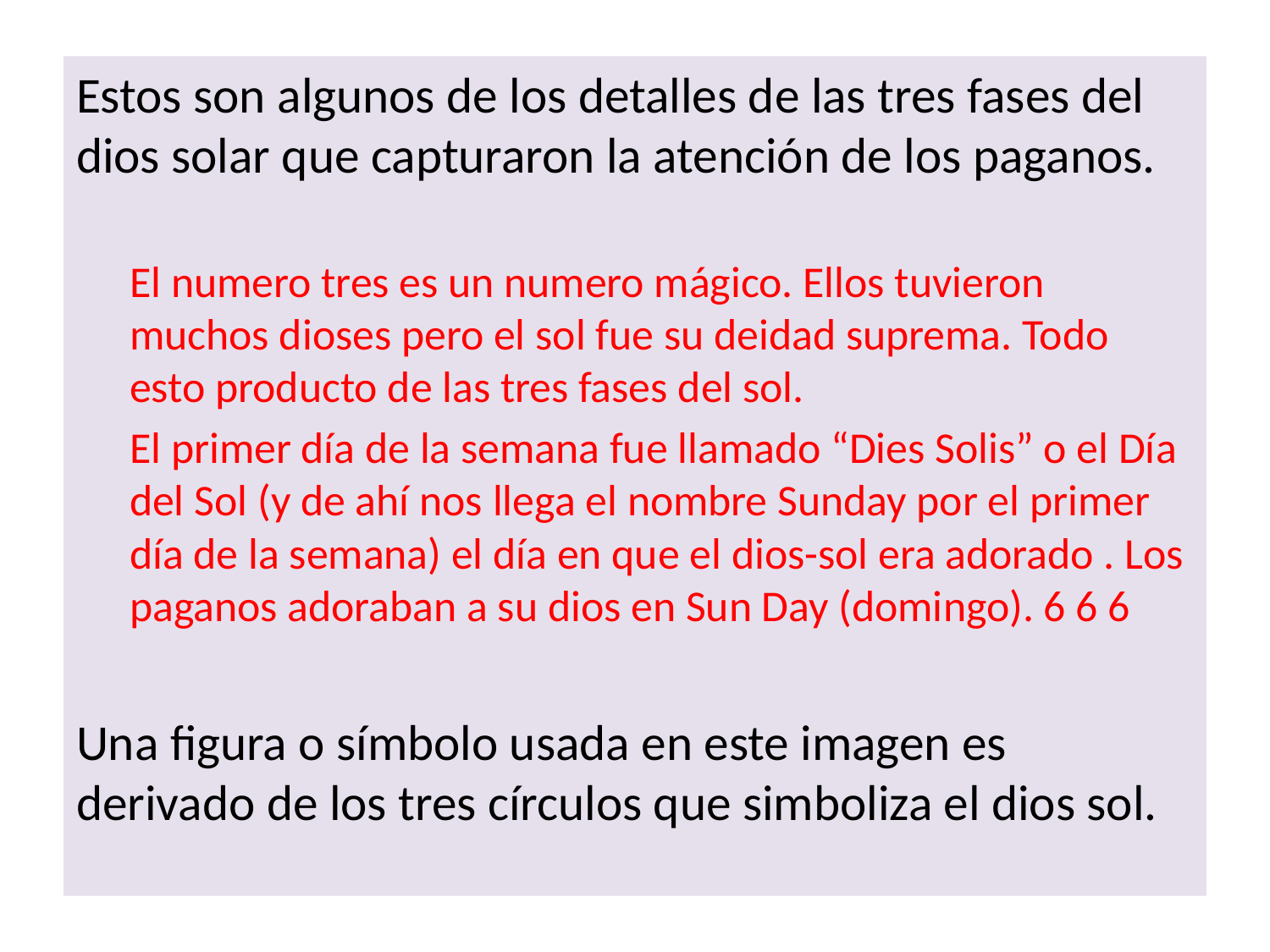

Estos son algunos de los detalles de las tres fases del dios solar que capturaron la atención de los paganos.

El numero tres es un numero mágico. Ellos tuvieron muchos dioses pero el sol fue su deidad suprema. Todo esto producto de las tres fases del sol.
El primer día de la semana fue llamado “Dies Solis” o el Día del Sol (y de ahí nos llega el nombre Sunday por el primer día de la semana) el día en que el dios-sol era adorado . Los paganos adoraban a su dios en Sun Day (domingo). 6 6 6

Una figura o símbolo usada en este imagen es derivado de los tres círculos que simboliza el dios sol.